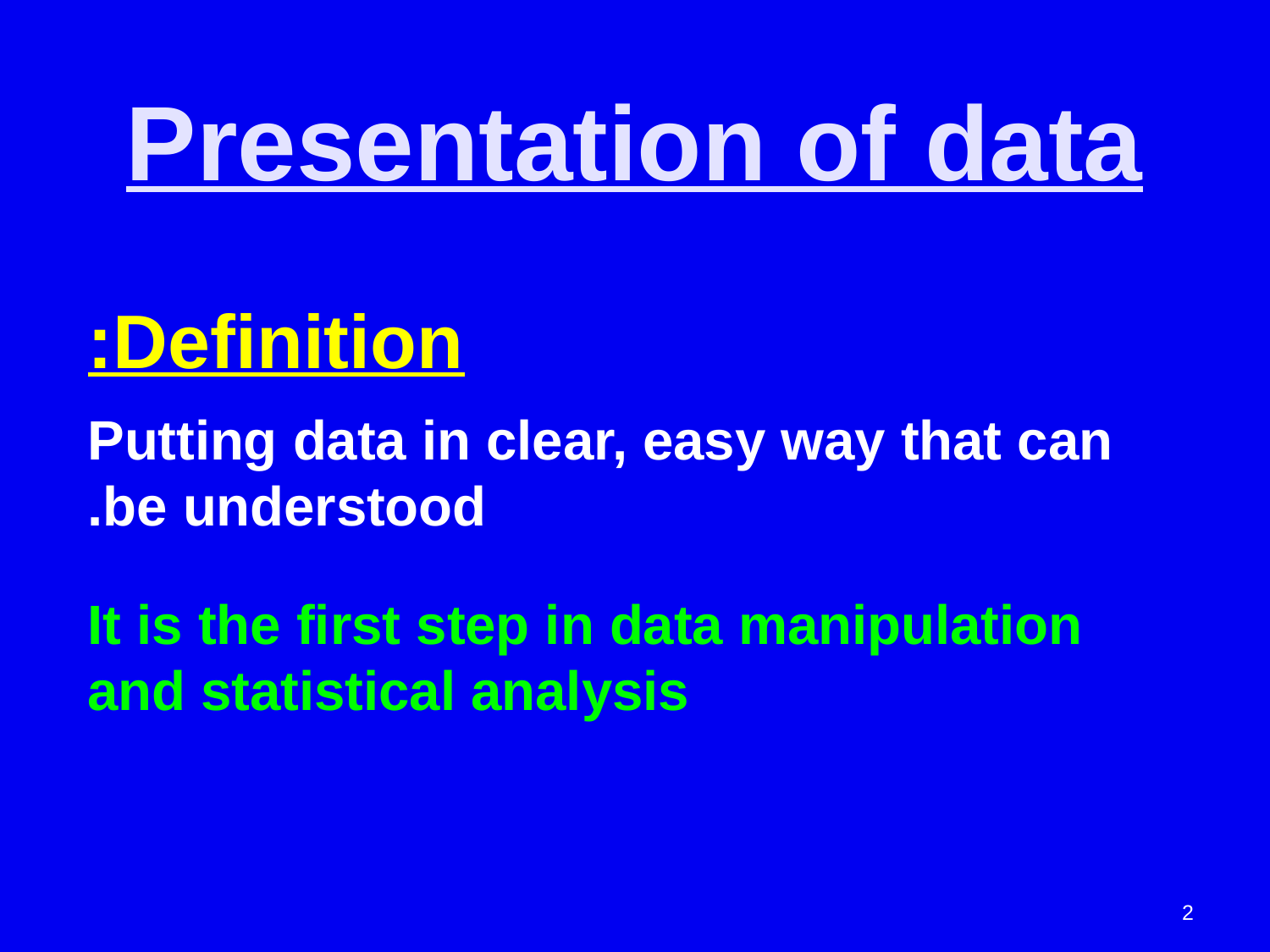

Presentation of data
Definition:
Putting data in clear, easy way that can be understood.
It is the first step in data manipulation and statistical analysis
2